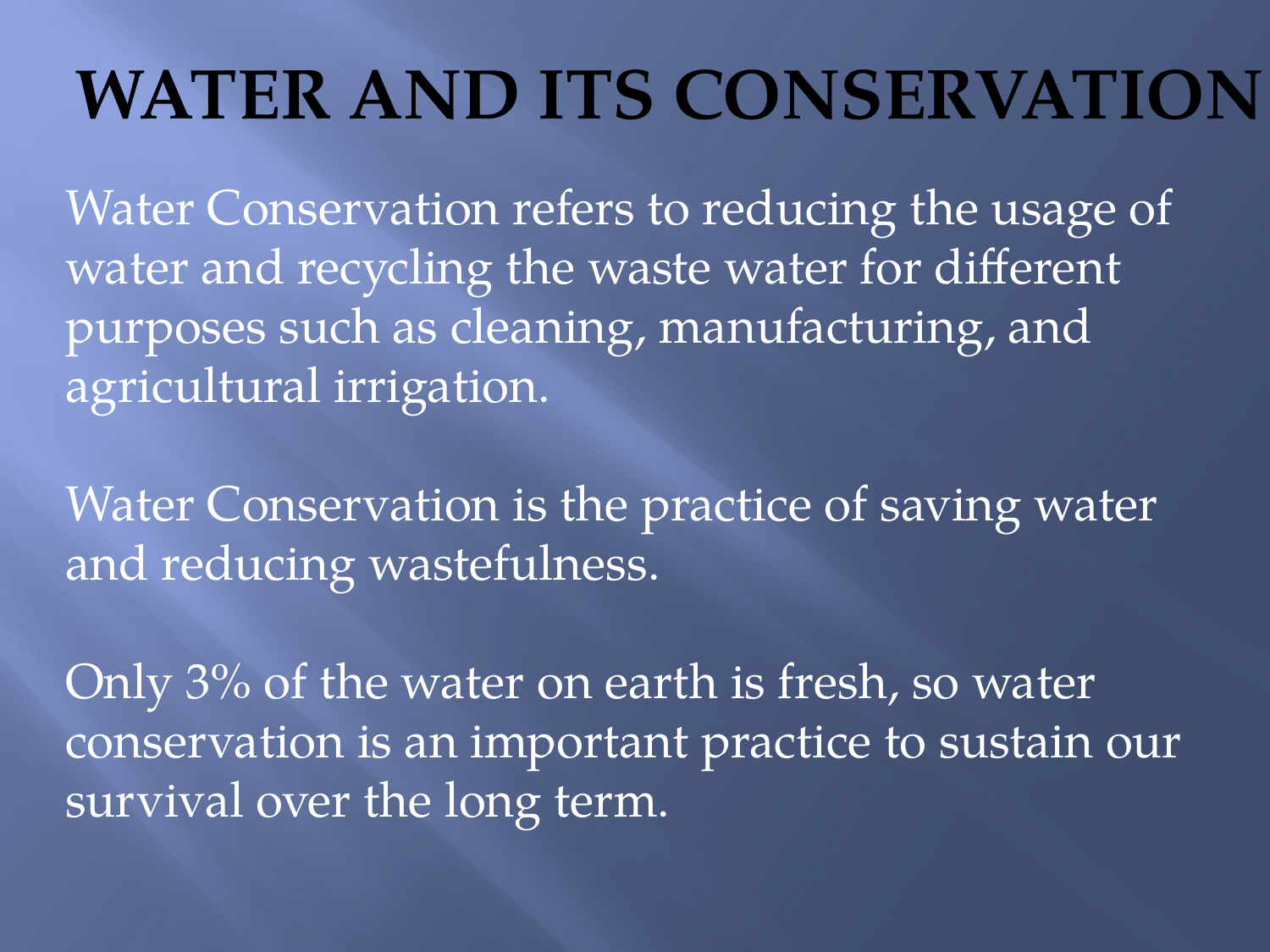

WATER AND ITS CONSERVATION
Water Conservation refers to reducing the usage of water and recycling the waste water for different purposes such as cleaning, manufacturing, and agricultural irrigation.

Water Conservation is the practice of saving water and reducing wastefulness.

Only 3% of the water on earth is fresh, so water conservation is an important practice to sustain our survival over the long term.